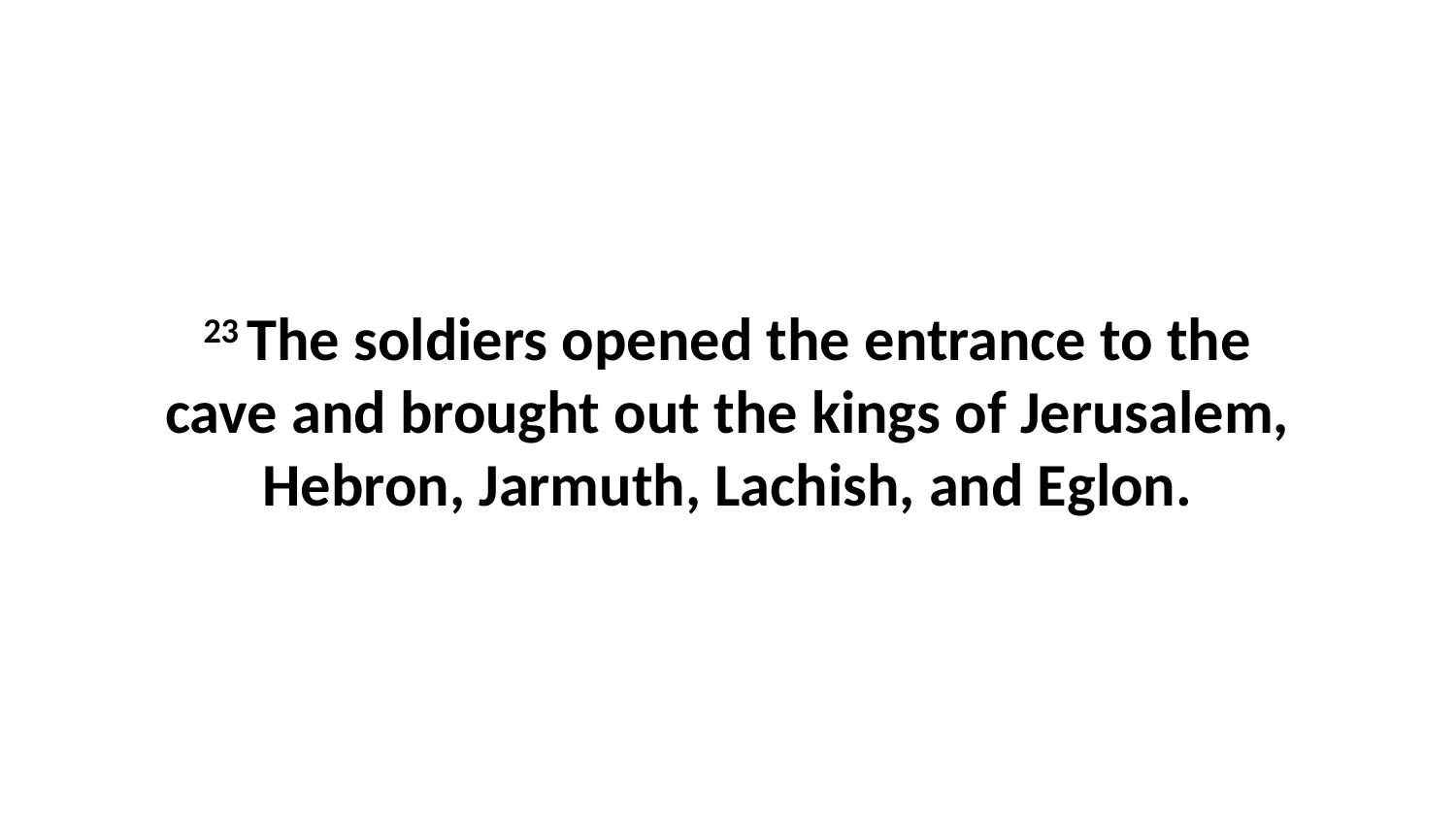

23 The soldiers opened the entrance to the cave and brought out the kings of Jerusalem, Hebron, Jarmuth, Lachish, and Eglon.